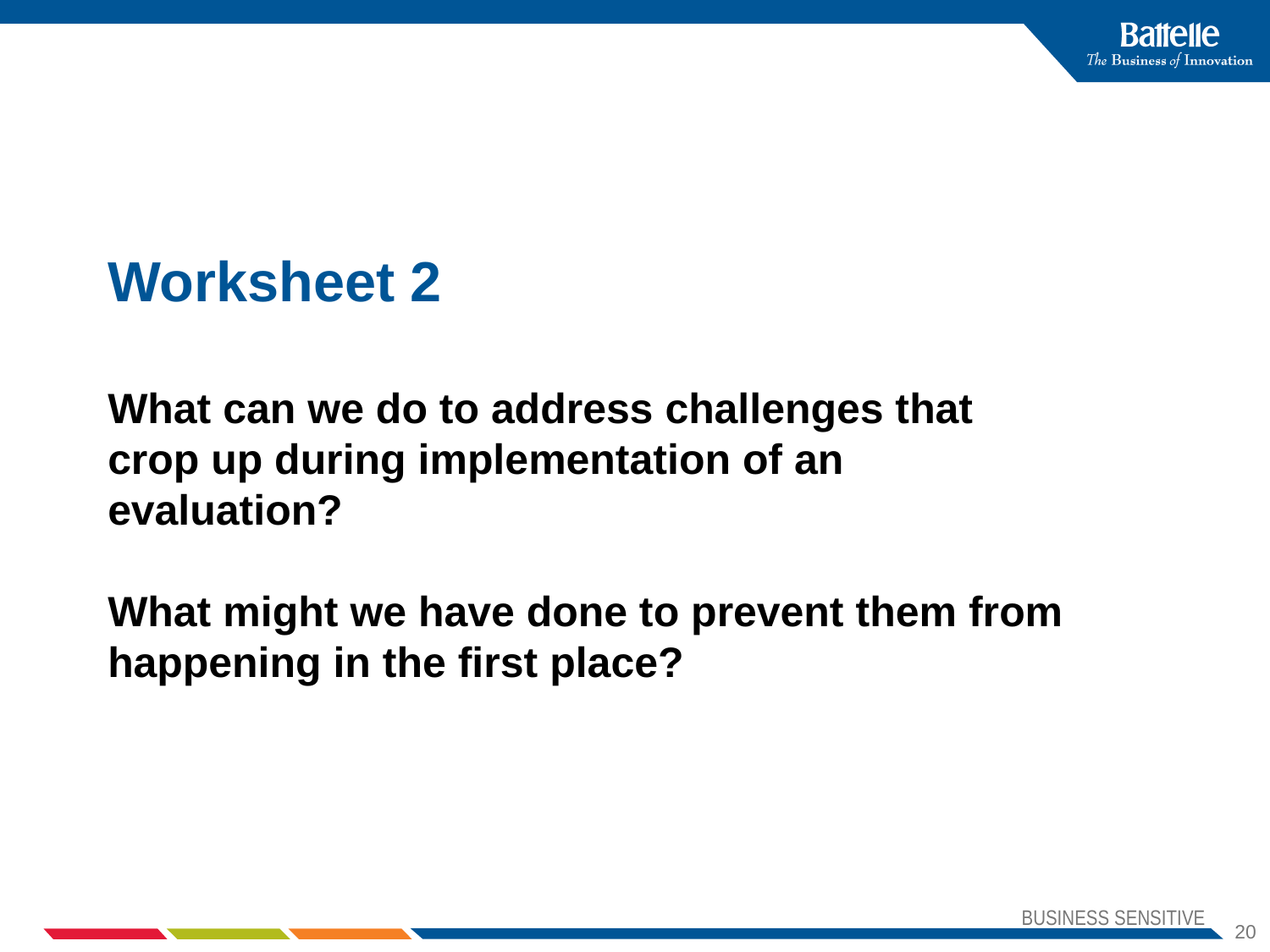

Worksheet 2
What can we do to address challenges that crop up during implementation of an evaluation?
What might we have done to prevent them from happening in the first place?